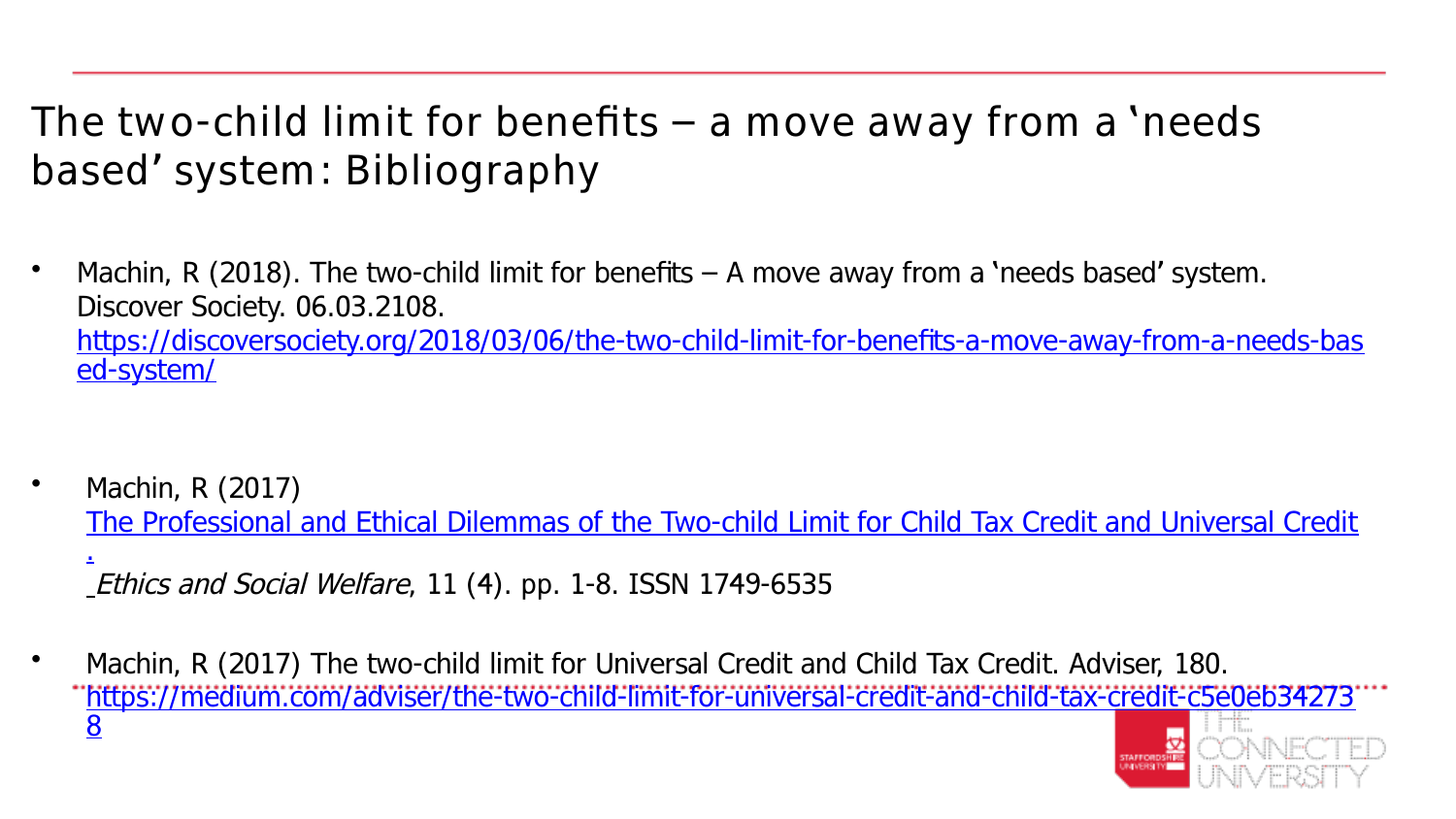

The two-child limit for benefits – a move away from a ‘needs based’ system: Bibliography

Machin, R (2018). The two-child limit for benefits – A move away from a ‘needs based’ system. Discover Society. 06.03.2108. https://discoversociety.org/2018/03/06/the-two-child-limit-for-benefits-a-move-away-from-a-needs-based-system/

Machin, R (2017) The Professional and Ethical Dilemmas of the Two-child Limit for Child Tax Credit and Universal Credit. Ethics and Social Welfare, 11 (4). pp. 1-8. ISSN 1749-6535

Machin, R (2017) The two-child limit for Universal Credit and Child Tax Credit. Adviser, 180. 
https://medium.com/adviser/the-two-child-limit-for-universal-credit-and-child-tax-credit-c5e0eb342738